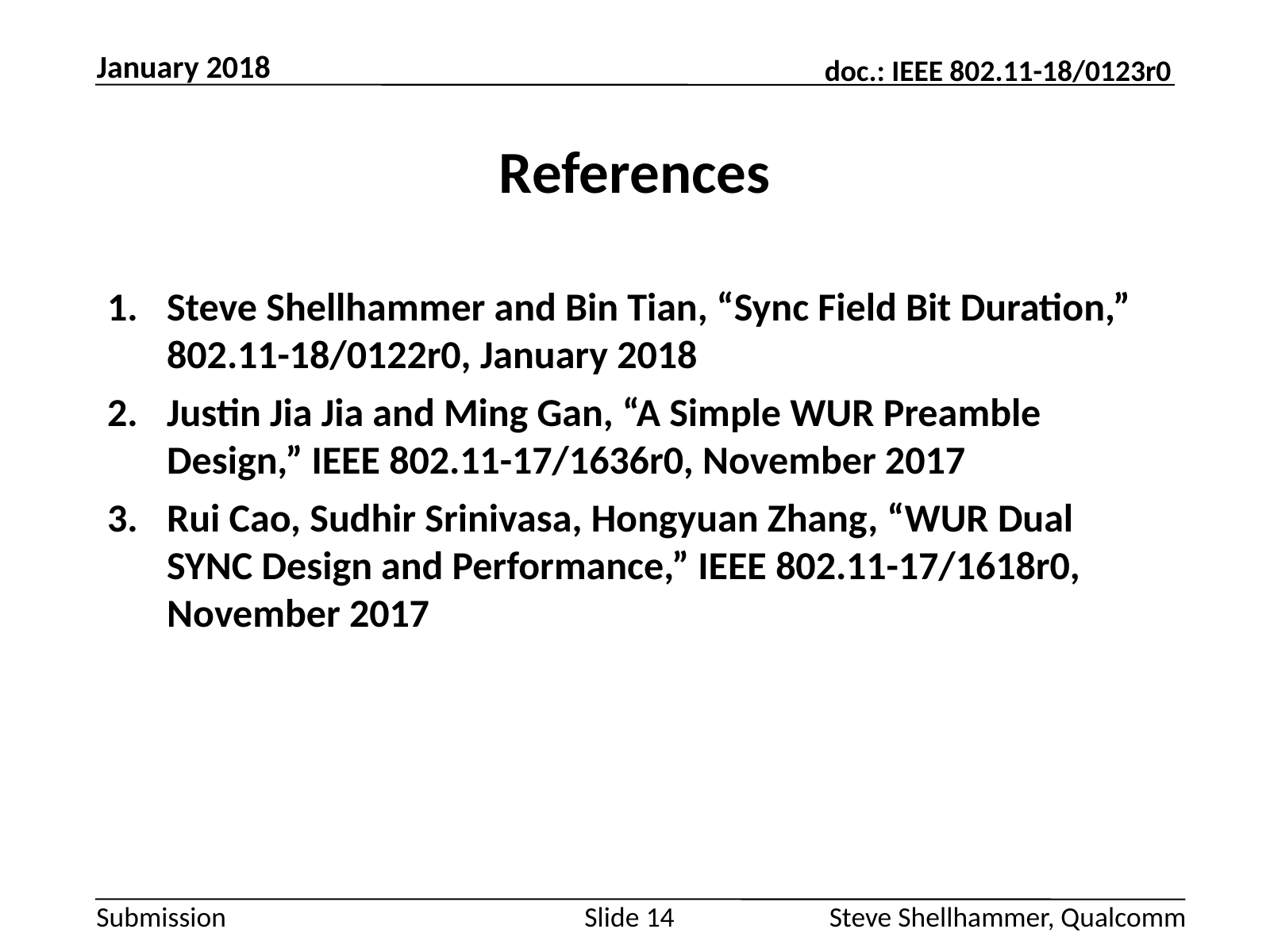

January 2018
# References
Steve Shellhammer and Bin Tian, “Sync Field Bit Duration,” 802.11-18/0122r0, January 2018
Justin Jia Jia and Ming Gan, “A Simple WUR Preamble Design,” IEEE 802.11-17/1636r0, November 2017
Rui Cao, Sudhir Srinivasa, Hongyuan Zhang, “WUR Dual SYNC Design and Performance,” IEEE 802.11-17/1618r0, November 2017

Slide 14
Steve Shellhammer, Qualcomm